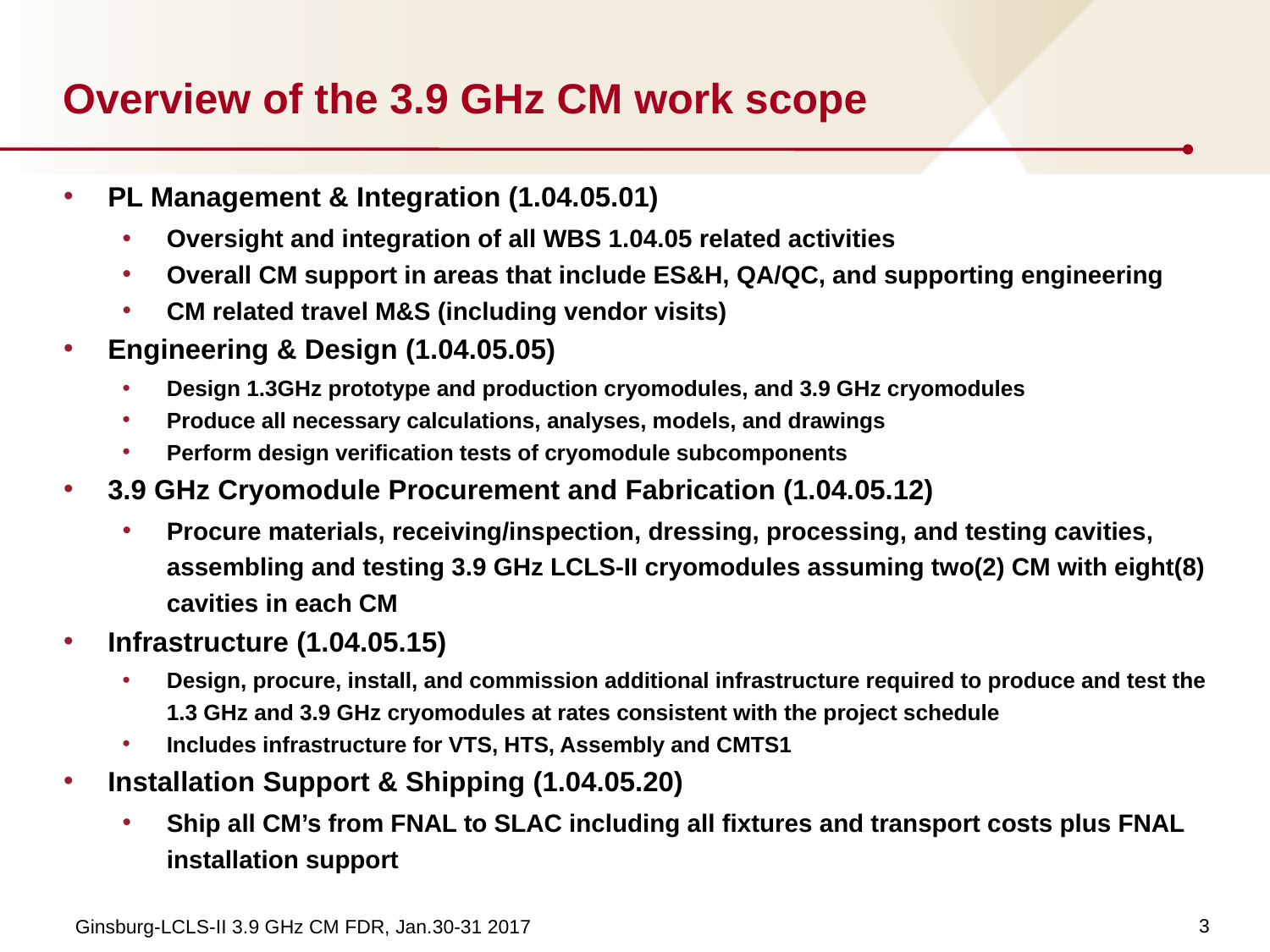

# Overview of the 3.9 GHz CM work scope
PL Management & Integration (1.04.05.01)
Oversight and integration of all WBS 1.04.05 related activities
Overall CM support in areas that include ES&H, QA/QC, and supporting engineering
CM related travel M&S (including vendor visits)
Engineering & Design (1.04.05.05)
Design 1.3GHz prototype and production cryomodules, and 3.9 GHz cryomodules
Produce all necessary calculations, analyses, models, and drawings
Perform design verification tests of cryomodule subcomponents
3.9 GHz Cryomodule Procurement and Fabrication (1.04.05.12)
Procure materials, receiving/inspection, dressing, processing, and testing cavities, assembling and testing 3.9 GHz LCLS-II cryomodules assuming two(2) CM with eight(8) cavities in each CM
Infrastructure (1.04.05.15)
Design, procure, install, and commission additional infrastructure required to produce and test the 1.3 GHz and 3.9 GHz cryomodules at rates consistent with the project schedule
Includes infrastructure for VTS, HTS, Assembly and CMTS1
Installation Support & Shipping (1.04.05.20)
Ship all CM’s from FNAL to SLAC including all fixtures and transport costs plus FNAL installation support

3
Ginsburg-LCLS-II 3.9 GHz CM FDR, Jan.30-31 2017